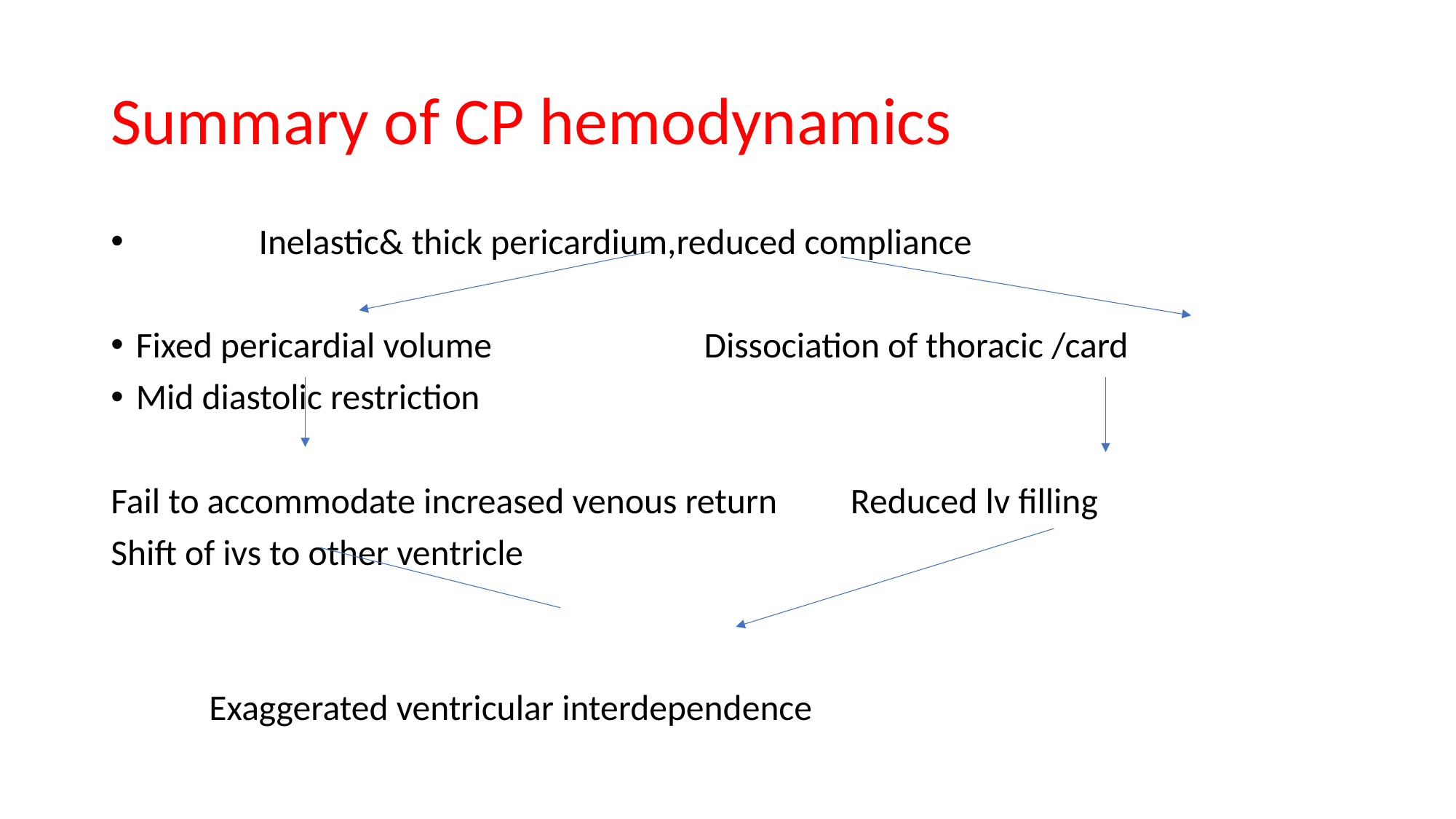

# Summary of CP hemodynamics
               Inelastic& thick pericardium,reduced compliance

Fixed pericardial volume                          Dissociation of thoracic /card
Mid diastolic restriction

Fail to accommodate increased venous return         Reduced lv filling
Shift of ivs to other ventricle

            Exaggerated ventricular interdependence